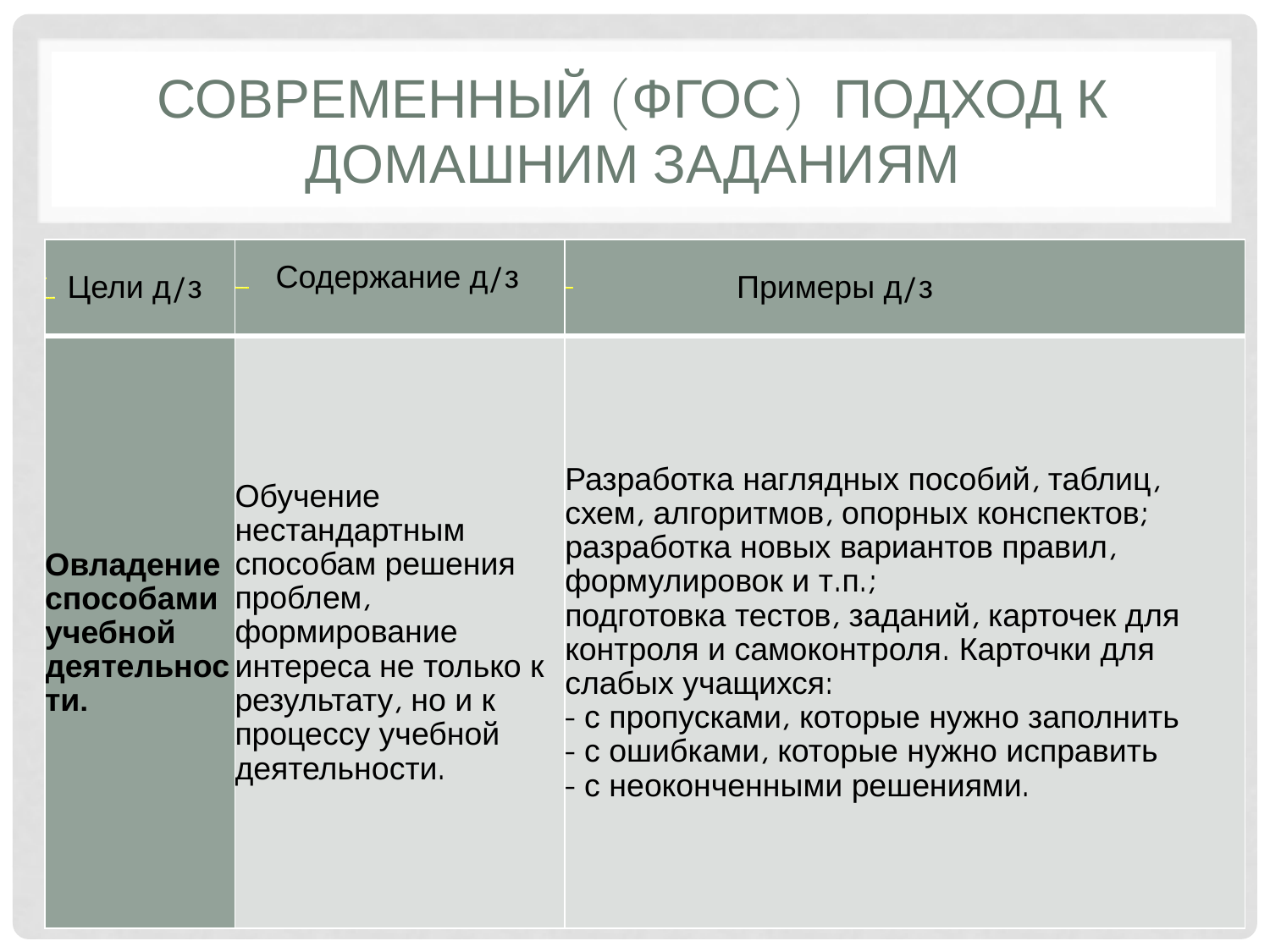

# Современный (ФГОС)  подход к домашним заданиям
| Ц Цели д/зЦЦ | Содержание д/з | Примеры |
| --- | --- | --- |
| Овладение способами учебной деятельности. | Обучение нестандартным способам решения проблем, формирование интереса не только к результату, но и к процессу учебной деятельности. | Разработка наглядных пособий, таблиц, схем, алгоритмов, опорных конспектов;  разработка новых вариантов правил, формулировок и т.п.;  подготовка тестов, заданий, карточек для контроля и самоконтроля. Карточки для слабых учащихся:  - с пропусками, которые нужно заполнить  - с ошибками, которые нужно исправить  - с неоконченными решениями. |
Содержание д/з
Цели д/з
Примеры д/з